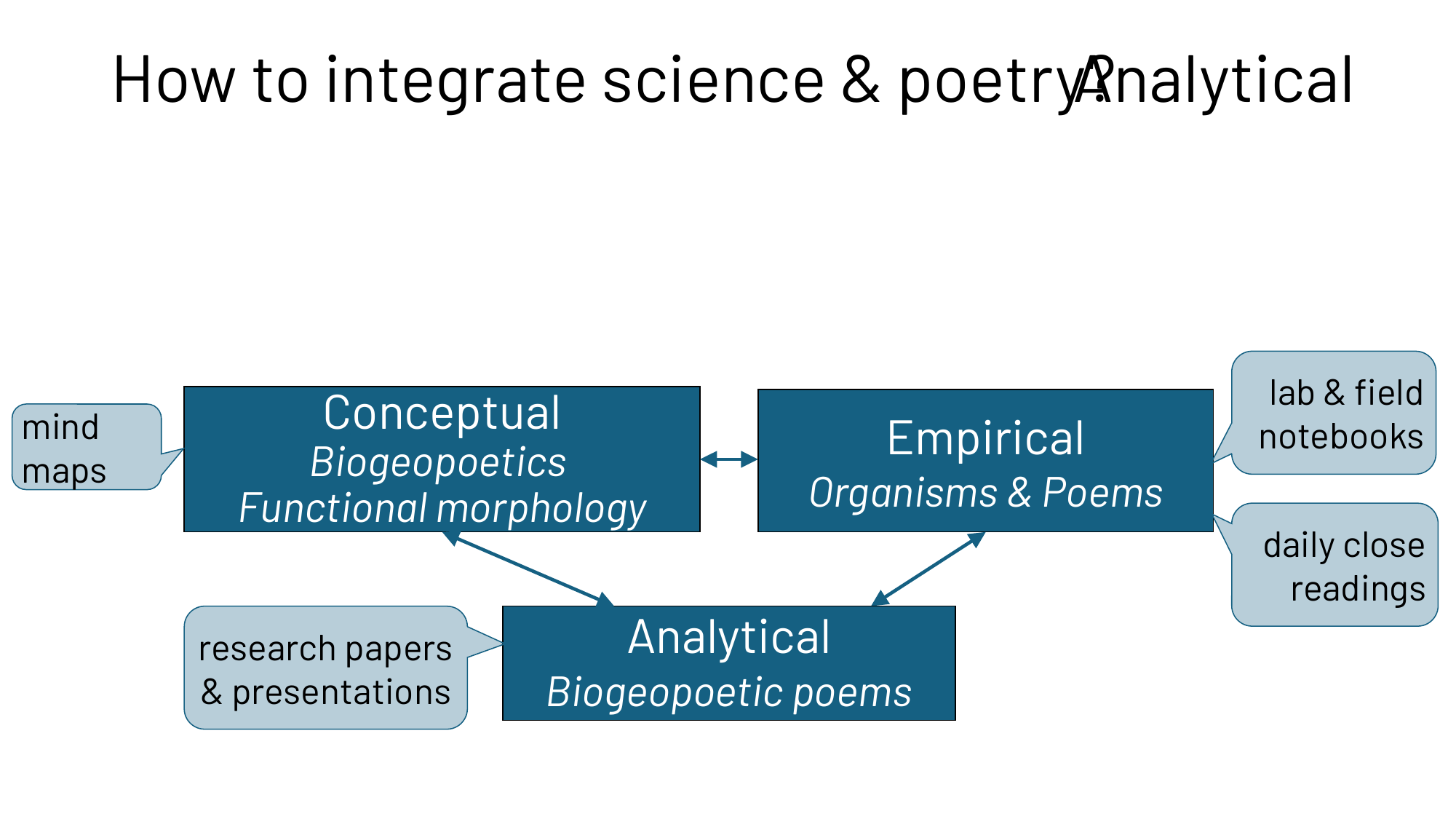

# How to integrate science & poetry?
Analytical
lab & field notebooks
Conceptual
Biogeopoetics
Functional morphology
Empirical
Organisms & Poems
mind maps
daily close readings
research papers & presentations
Analytical
Biogeopoetic poems